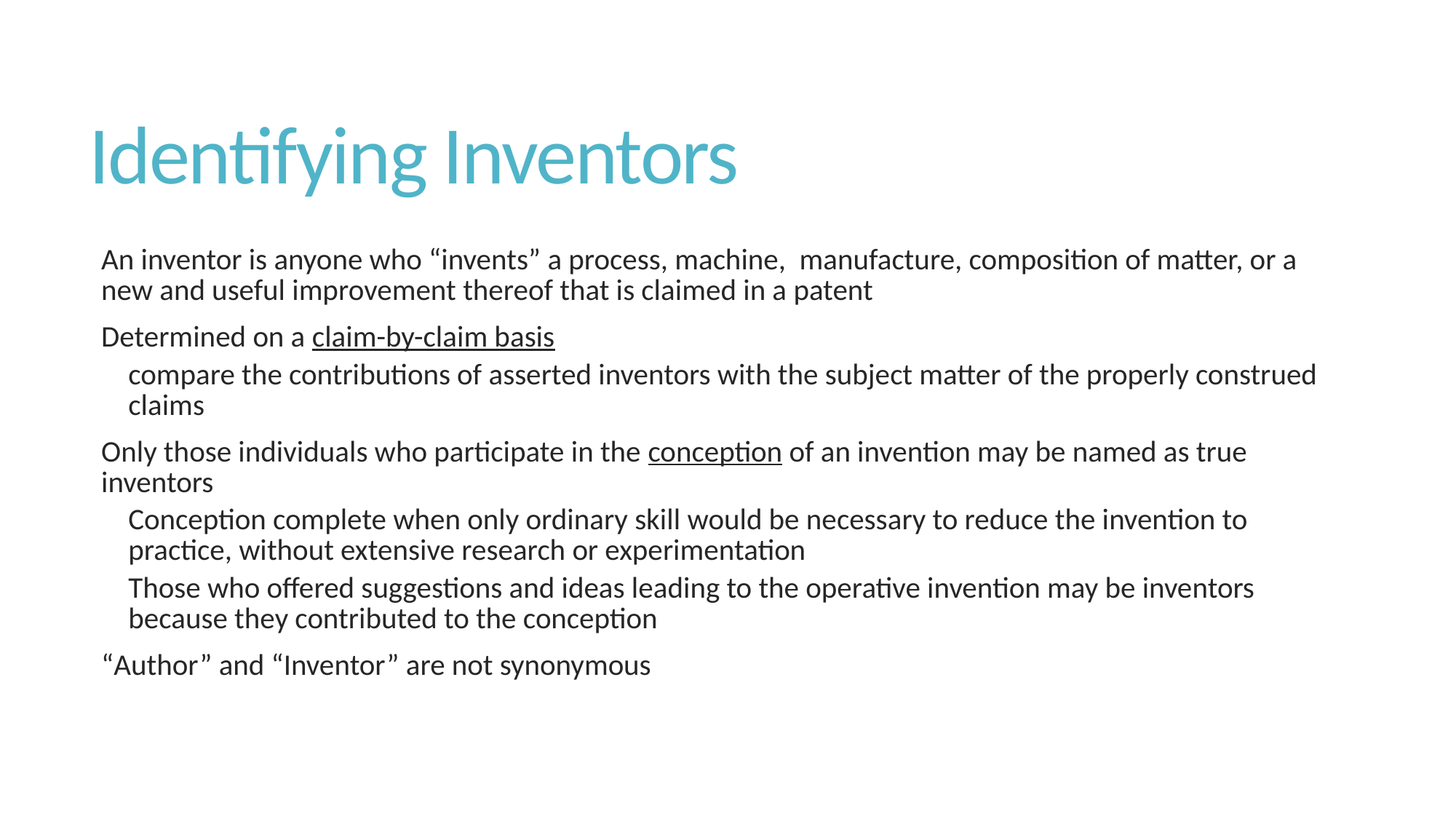

# Identifying Inventors
An inventor is anyone who “invents” a process, machine,  manufacture, composition of matter, or a new and useful improvement thereof that is claimed in a patent
Determined on a claim-by-claim basis
compare the contributions of asserted inventors with the subject matter of the properly construed claims
Only those individuals who participate in the conception of an invention may be named as true inventors
Conception complete when only ordinary skill would be necessary to reduce the invention to practice, without extensive research or experimentation
Those who offered suggestions and ideas leading to the operative invention may be inventors because they contributed to the conception
“Author” and “Inventor” are not synonymous